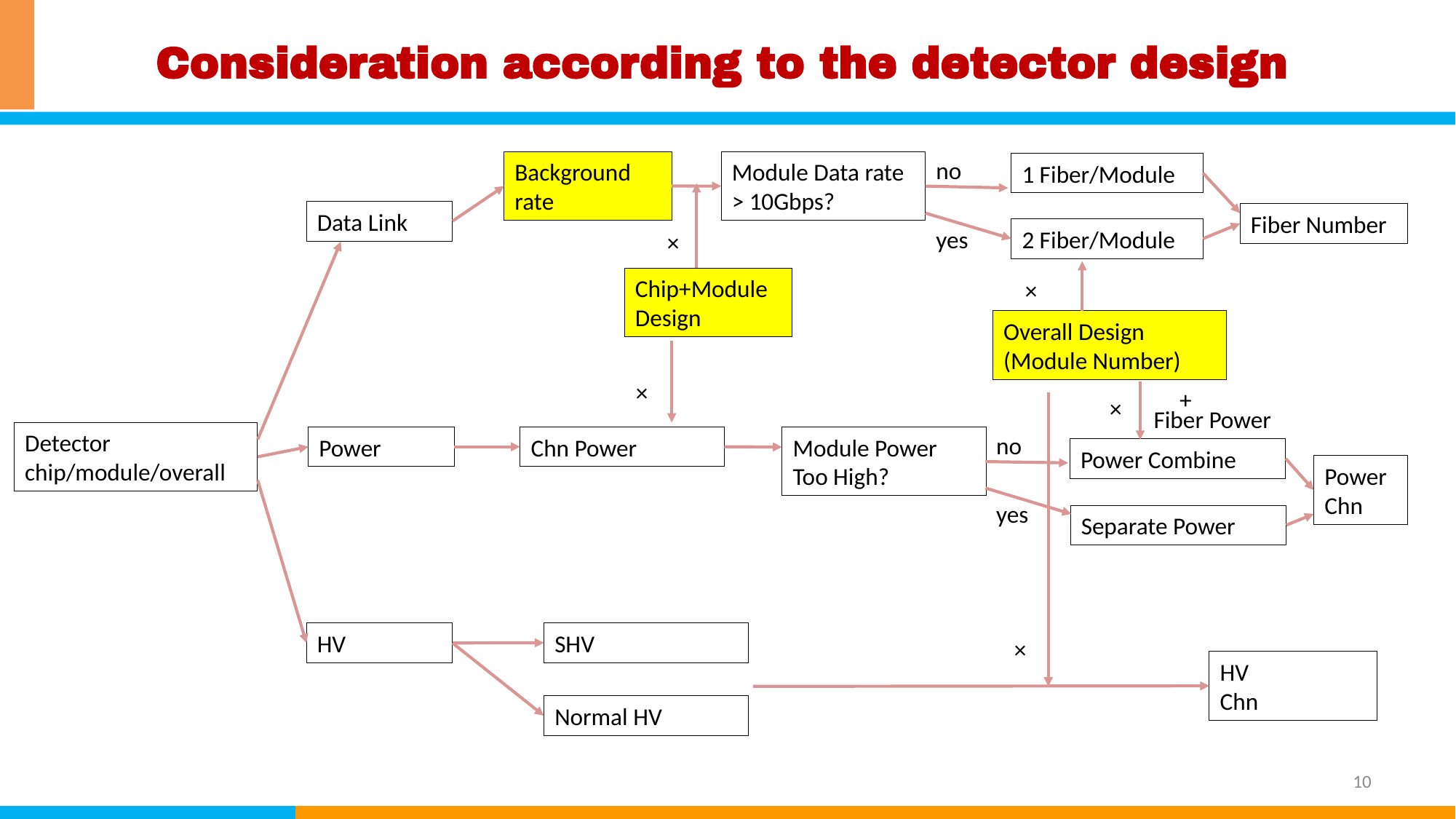

# Consideration according to the detector design
no
Background rate
Module Data rate > 10Gbps?
1 Fiber/Module
Data Link
Fiber Number
yes
2 Fiber/Module
×
Chip+Module Design
×
Overall Design
(Module Number)
×
+
×
Fiber Power
Detector chip/module/overall
no
Power
Chn Power
Module Power
Too High?
Power Combine
Power Chn
yes
Separate Power
SHV
HV
×
HV
Chn
Normal HV
10